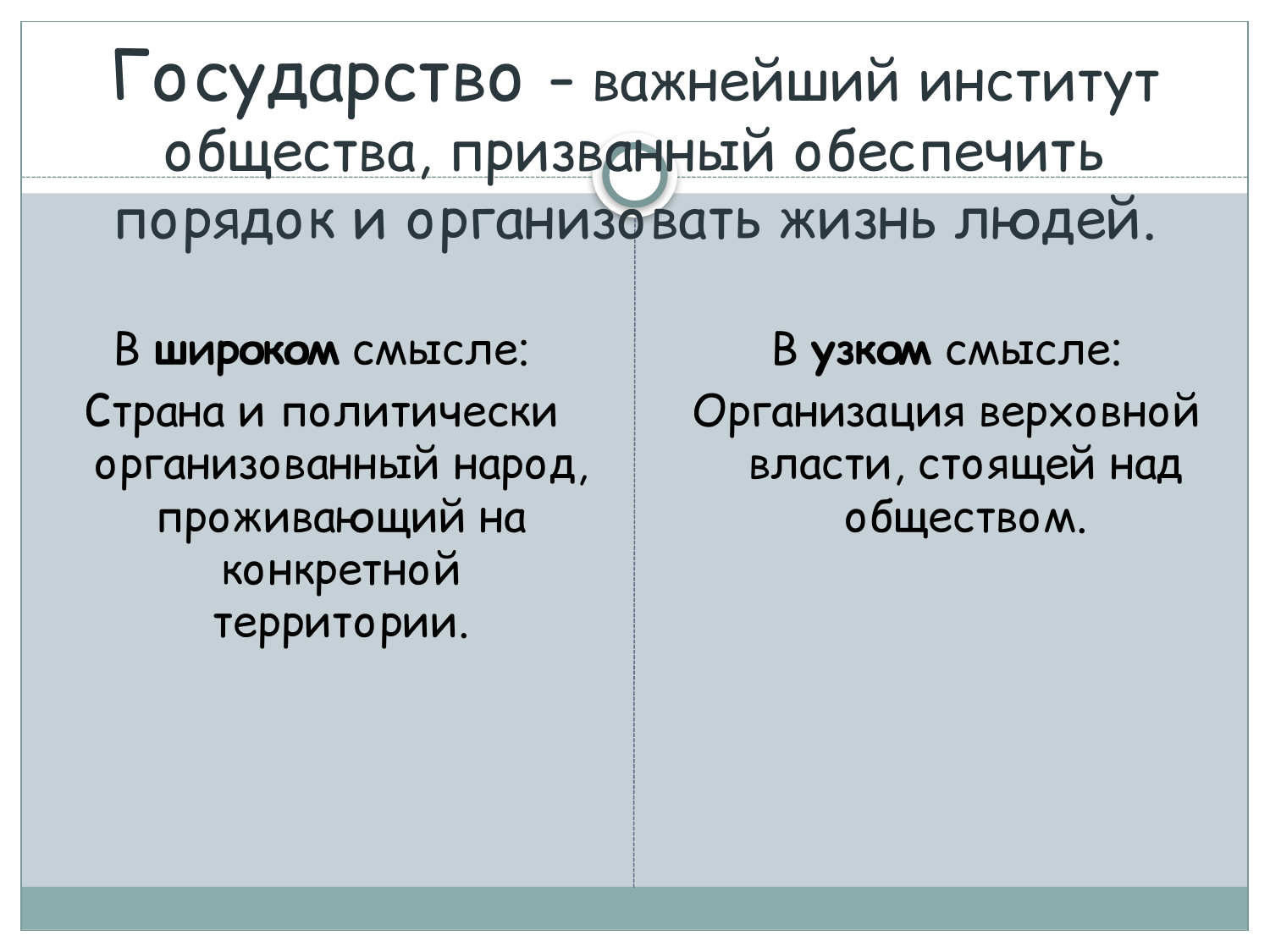

# Государство – важнейший институт общества, призванный обеспечить порядок и организовать жизнь людей.

В широком смысле:
Страна и политически организованный народ, проживающий на конкретной территории.

В узком смысле:
Организация верховной власти, стоящей над обществом.